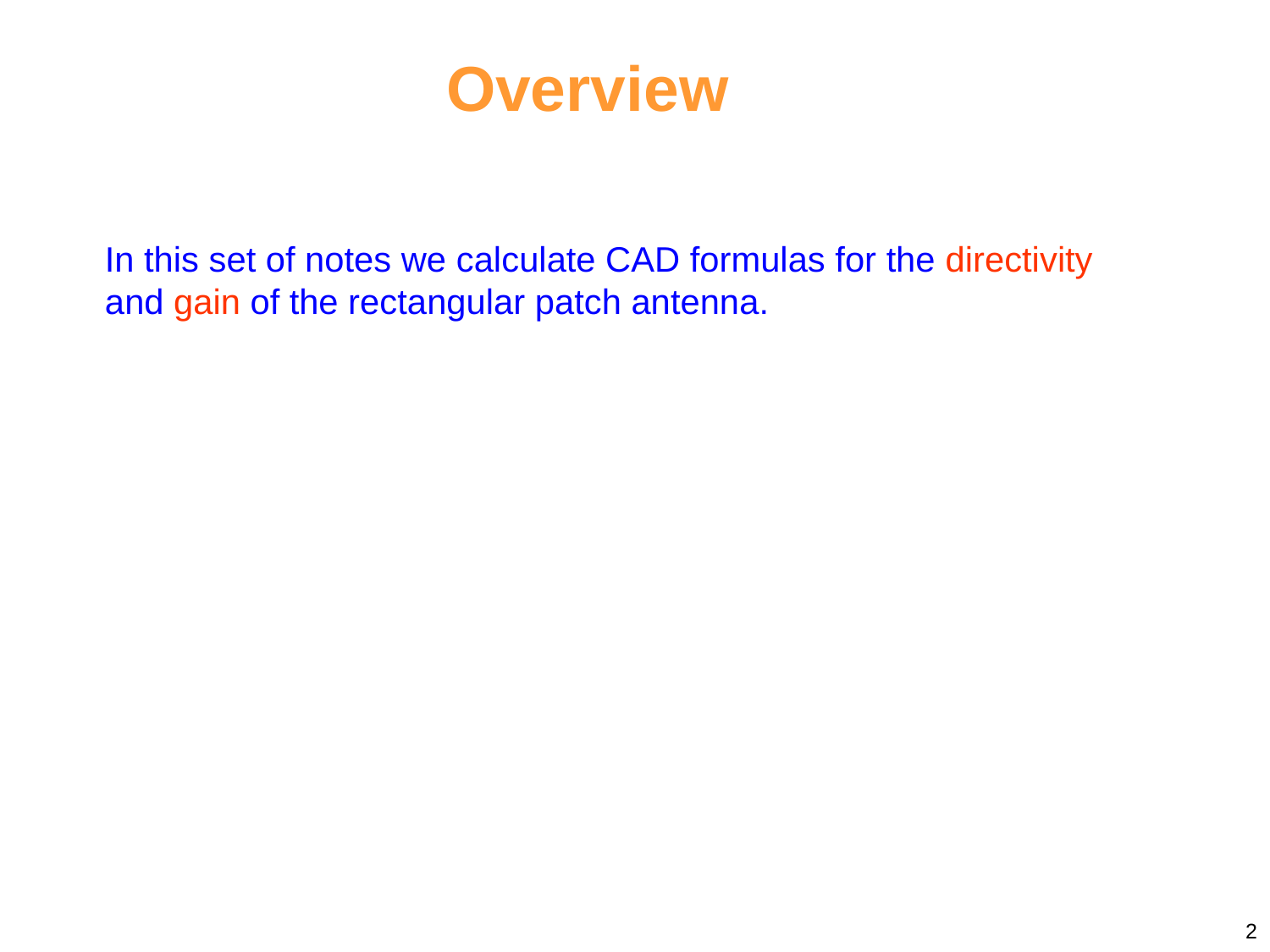

Overview
In this set of notes we calculate CAD formulas for the directivity and gain of the rectangular patch antenna.

2